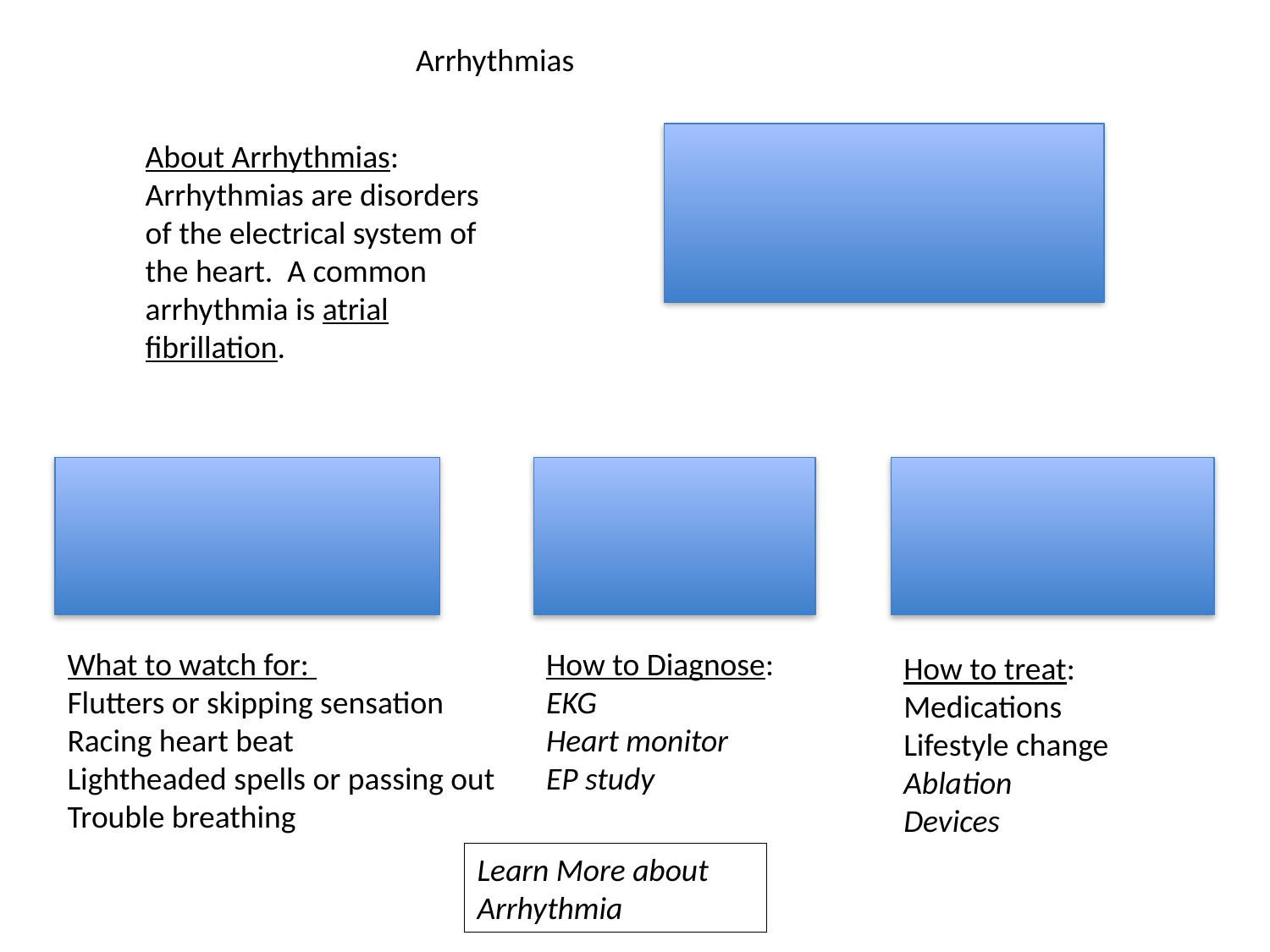

Arrhythmias

About Arrhythmias:
Arrhythmias are disorders of the electrical system of the heart.  A common arrhythmia is atrial fibrillation.

What to watch for:
Flutters or skipping sensation
Racing heart beat
Lightheaded spells or passing out
Trouble breathing
How to Diagnose:
EKG
Heart monitor
EP study
How to treat:
Medications
Lifestyle change
Ablation
Devices
Learn More about Arrhythmia